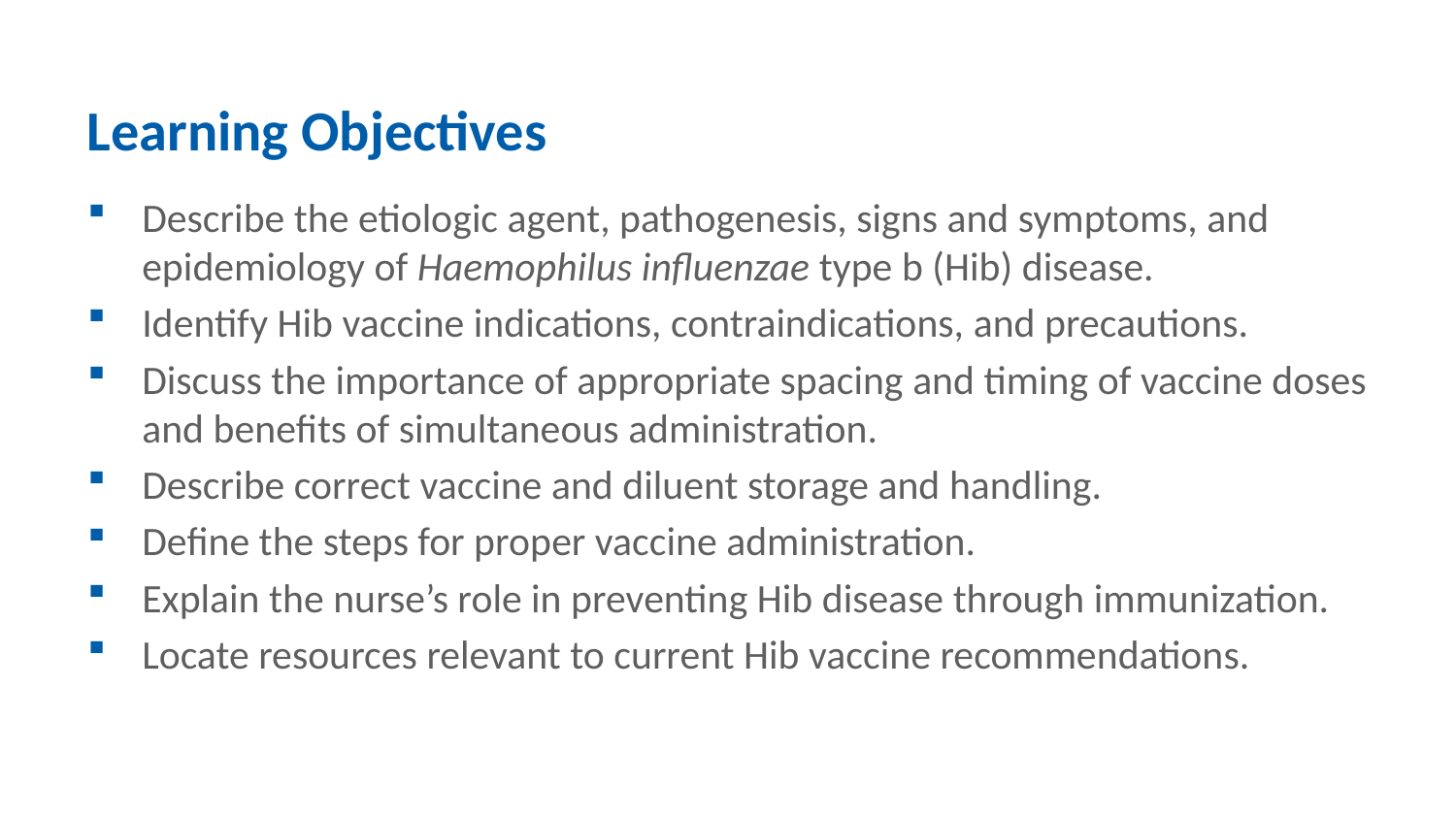

# Learning Objectives
Describe the etiologic agent, pathogenesis, signs and symptoms, and epidemiology of Haemophilus influenzae type b (Hib) disease.
Identify Hib vaccine indications, contraindications, and precautions.
Discuss the importance of appropriate spacing and timing of vaccine doses and benefits of simultaneous administration.
Describe correct vaccine and diluent storage and handling.
Define the steps for proper vaccine administration.
Explain the nurse’s role in preventing Hib disease through immunization.
Locate resources relevant to current Hib vaccine recommendations.